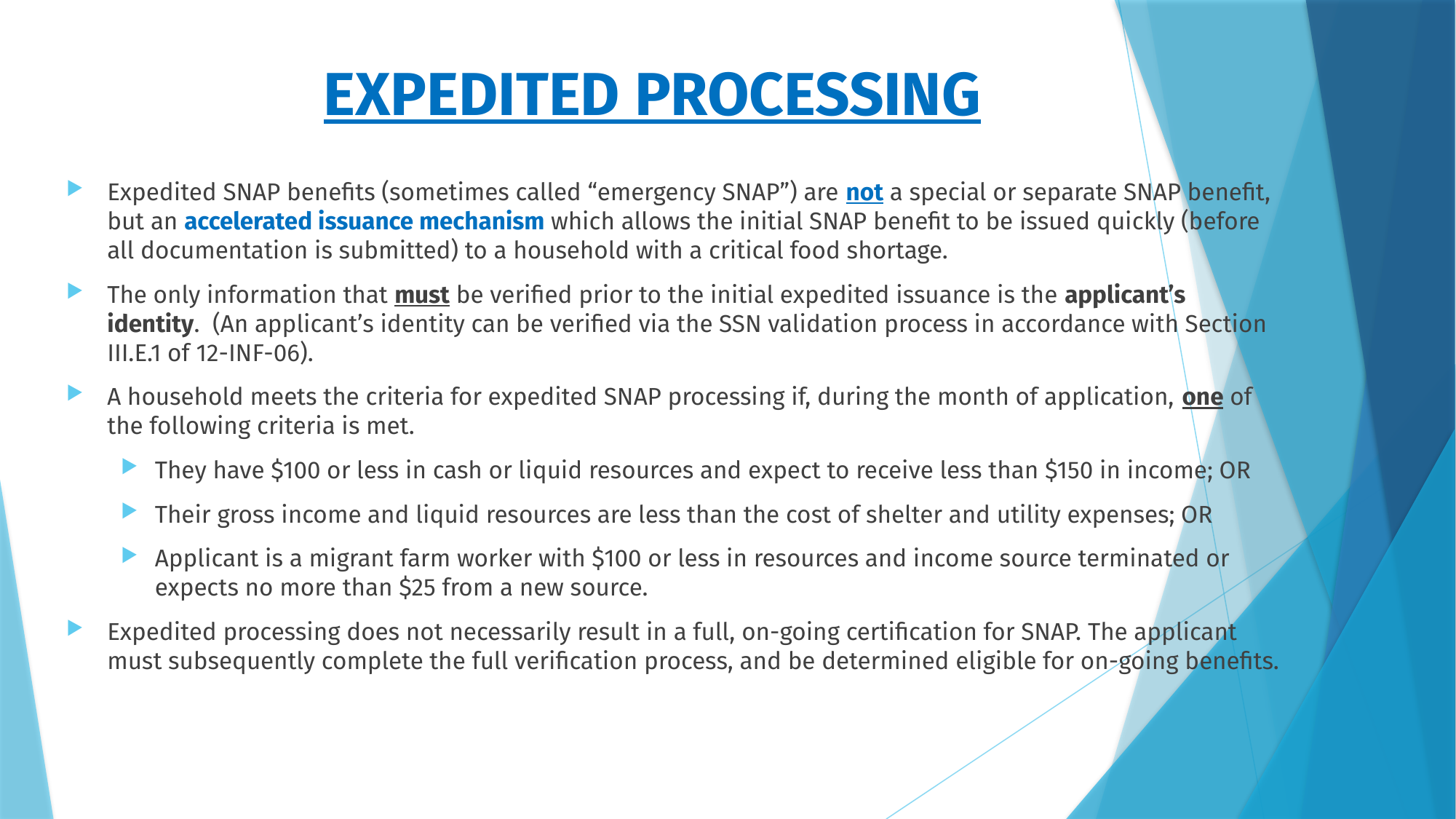

# EXPEDITED PROCESSING
Expedited SNAP benefits (sometimes called “emergency SNAP”) are not a special or separate SNAP benefit, but an accelerated issuance mechanism which allows the initial SNAP benefit to be issued quickly (before all documentation is submitted) to a household with a critical food shortage.
The only information that must be verified prior to the initial expedited issuance is the applicant’s identity.  (An applicant’s identity can be verified via the SSN validation process in accordance with Section III.E.1 of 12-INF-06).
A household meets the criteria for expedited SNAP processing if, during the month of application, one of the following criteria is met.
They have $100 or less in cash or liquid resources and expect to receive less than $150 in income; OR
Their gross income and liquid resources are less than the cost of shelter and utility expenses; OR
Applicant is a migrant farm worker with $100 or less in resources and income source terminated or expects no more than $25 from a new source.
Expedited processing does not necessarily result in a full, on-going certification for SNAP. The applicant must subsequently complete the full verification process, and be determined eligible for on-going benefits.